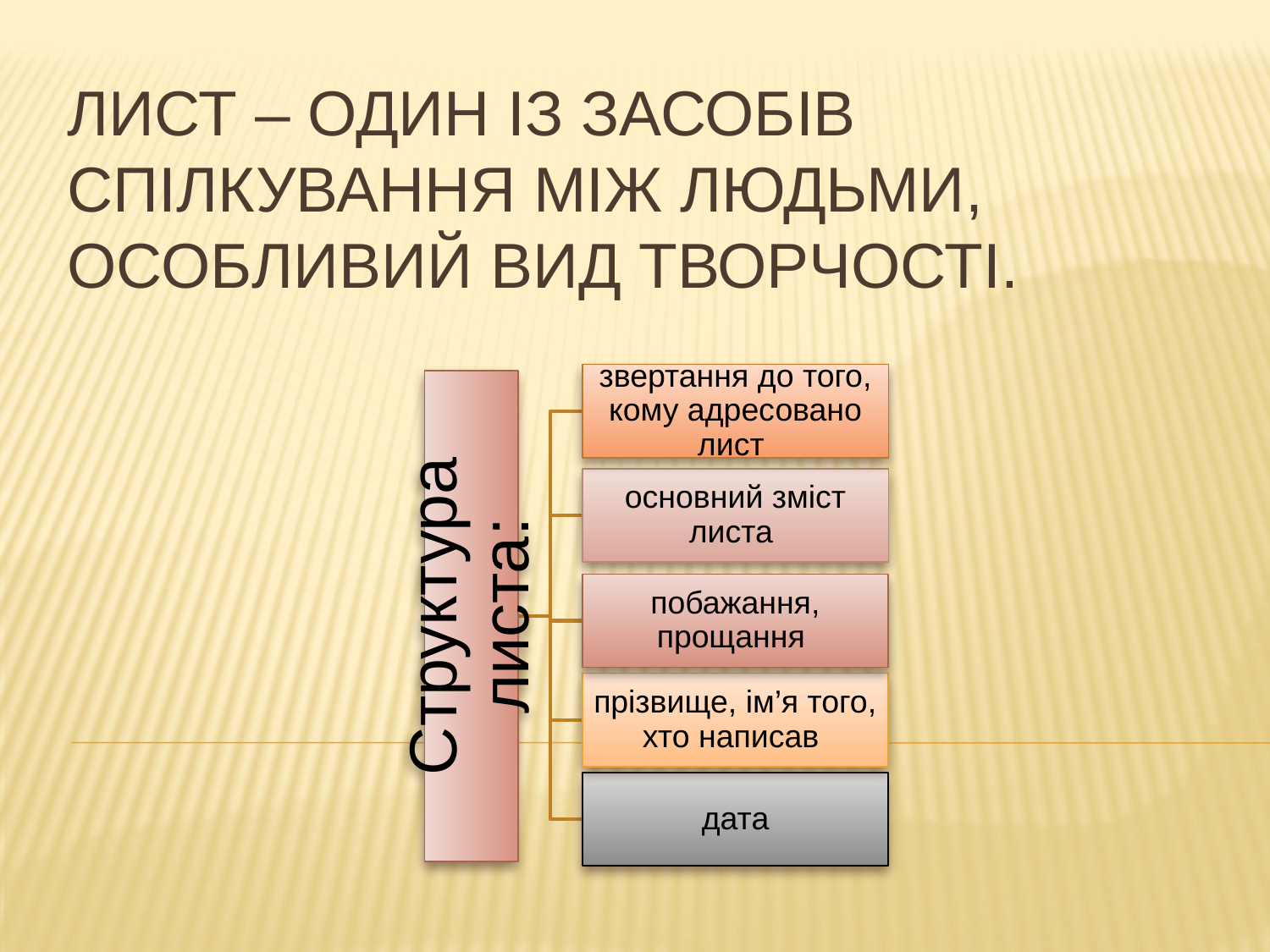

# Лист – один із засобів спілкування між людьми, особливий вид творчості.

Структура листа:
основний зміст листа
звертання до того, кому адресовано лист
дата
прізвище, ім’я того, хто написав
побажання, прощання